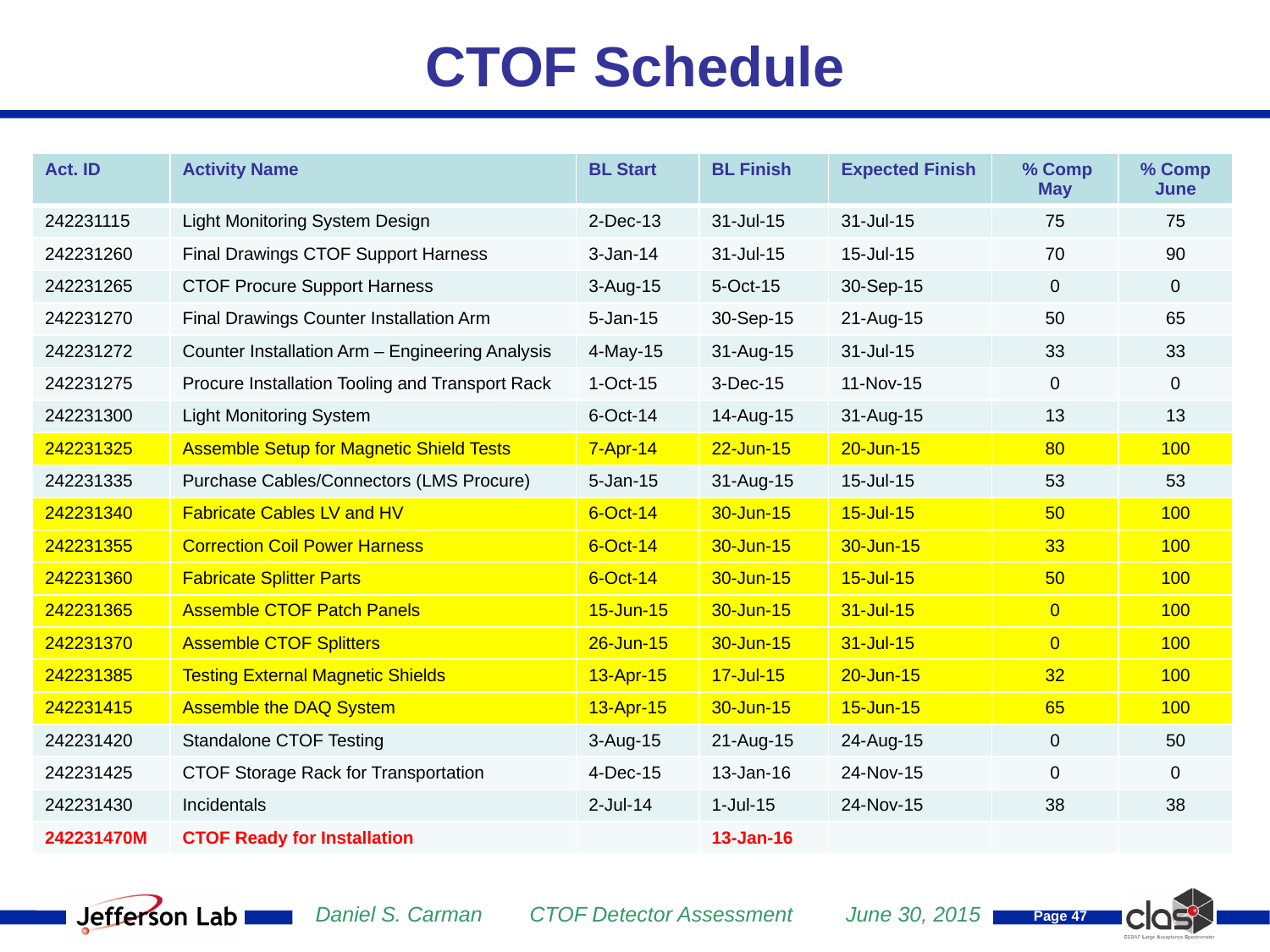

# CTOF Schedule
| Act. ID | Activity Name | BL Start | BL Finish | Expected Finish | % Comp May | % Comp June |
| --- | --- | --- | --- | --- | --- | --- |
| 242231115 | Light Monitoring System Design | 2-Dec-13 | 31-Jul-15 | 31-Jul-15 | 75 | 75 |
| 242231260 | Final Drawings CTOF Support Harness | 3-Jan-14 | 31-Jul-15 | 15-Jul-15 | 70 | 90 |
| 242231265 | CTOF Procure Support Harness | 3-Aug-15 | 5-Oct-15 | 30-Sep-15 | 0 | 0 |
| 242231270 | Final Drawings Counter Installation Arm | 5-Jan-15 | 30-Sep-15 | 21-Aug-15 | 50 | 65 |
| 242231272 | Counter Installation Arm – Engineering Analysis | 4-May-15 | 31-Aug-15 | 31-Jul-15 | 33 | 33 |
| 242231275 | Procure Installation Tooling and Transport Rack | 1-Oct-15 | 3-Dec-15 | 11-Nov-15 | 0 | 0 |
| 242231300 | Light Monitoring System | 6-Oct-14 | 14-Aug-15 | 31-Aug-15 | 13 | 13 |
| 242231325 | Assemble Setup for Magnetic Shield Tests | 7-Apr-14 | 22-Jun-15 | 20-Jun-15 | 80 | 100 |
| 242231335 | Purchase Cables/Connectors (LMS Procure) | 5-Jan-15 | 31-Aug-15 | 15-Jul-15 | 53 | 53 |
| 242231340 | Fabricate Cables LV and HV | 6-Oct-14 | 30-Jun-15 | 15-Jul-15 | 50 | 100 |
| 242231355 | Correction Coil Power Harness | 6-Oct-14 | 30-Jun-15 | 30-Jun-15 | 33 | 100 |
| 242231360 | Fabricate Splitter Parts | 6-Oct-14 | 30-Jun-15 | 15-Jul-15 | 50 | 100 |
| 242231365 | Assemble CTOF Patch Panels | 15-Jun-15 | 30-Jun-15 | 31-Jul-15 | 0 | 100 |
| 242231370 | Assemble CTOF Splitters | 26-Jun-15 | 30-Jun-15 | 31-Jul-15 | 0 | 100 |
| 242231385 | Testing External Magnetic Shields | 13-Apr-15 | 17-Jul-15 | 20-Jun-15 | 32 | 100 |
| 242231415 | Assemble the DAQ System | 13-Apr-15 | 30-Jun-15 | 15-Jun-15 | 65 | 100 |
| 242231420 | Standalone CTOF Testing | 3-Aug-15 | 21-Aug-15 | 24-Aug-15 | 0 | 50 |
| 242231425 | CTOF Storage Rack for Transportation | 4-Dec-15 | 13-Jan-16 | 24-Nov-15 | 0 | 0 |
| 242231430 | Incidentals | 2-Jul-14 | 1-Jul-15 | 24-Nov-15 | 38 | 38 |
| 242231470M | CTOF Ready for Installation |  | 13-Jan-16 |  |  |  |